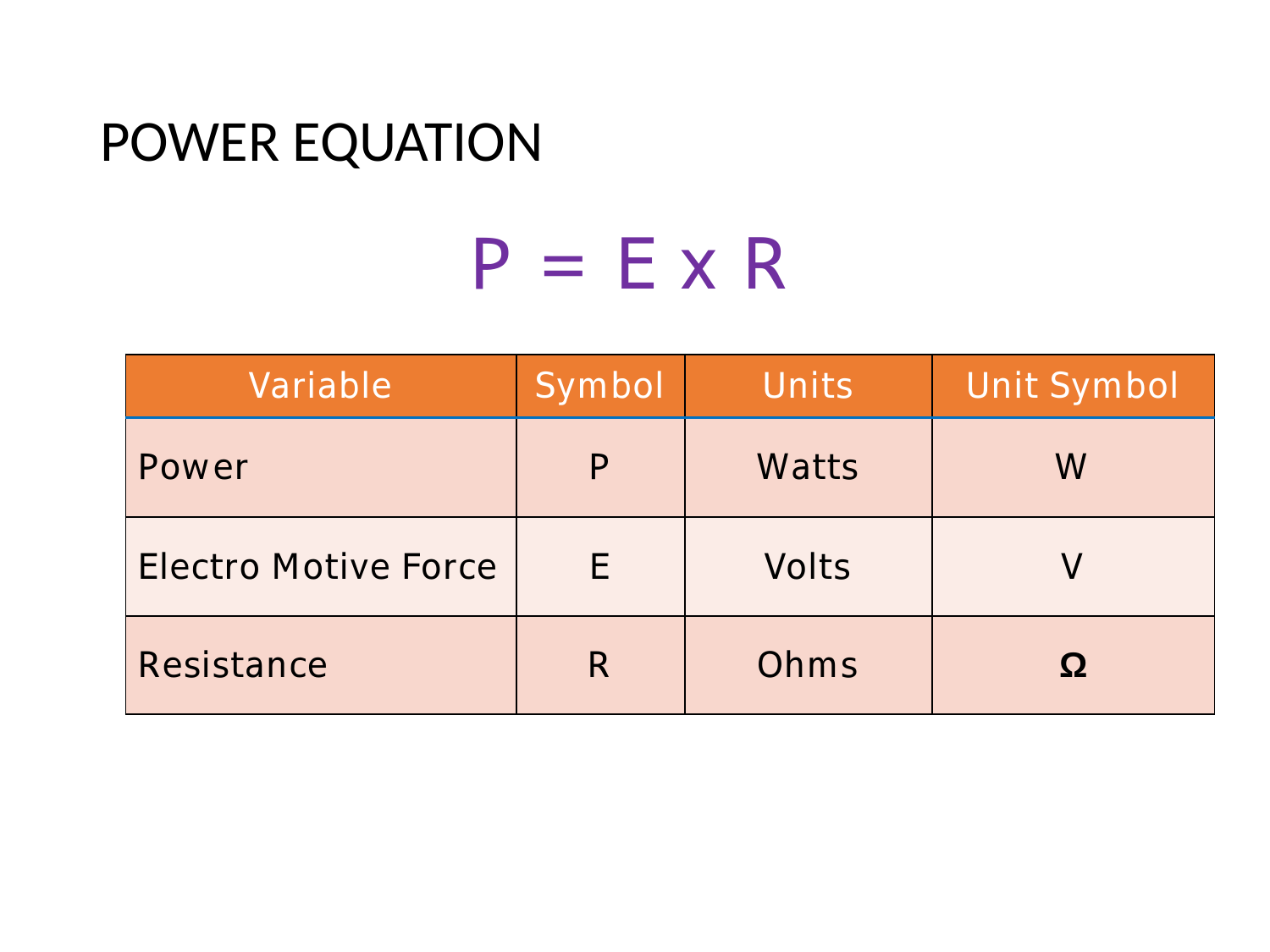

# POWER EQUATION
P = E x R
| Variable | Symbol | Units | Unit Symbol |
| --- | --- | --- | --- |
| Power | P | Watts | W |
| Electro Motive Force | E | Volts | V |
| Resistance | R | Ohms | Ω |